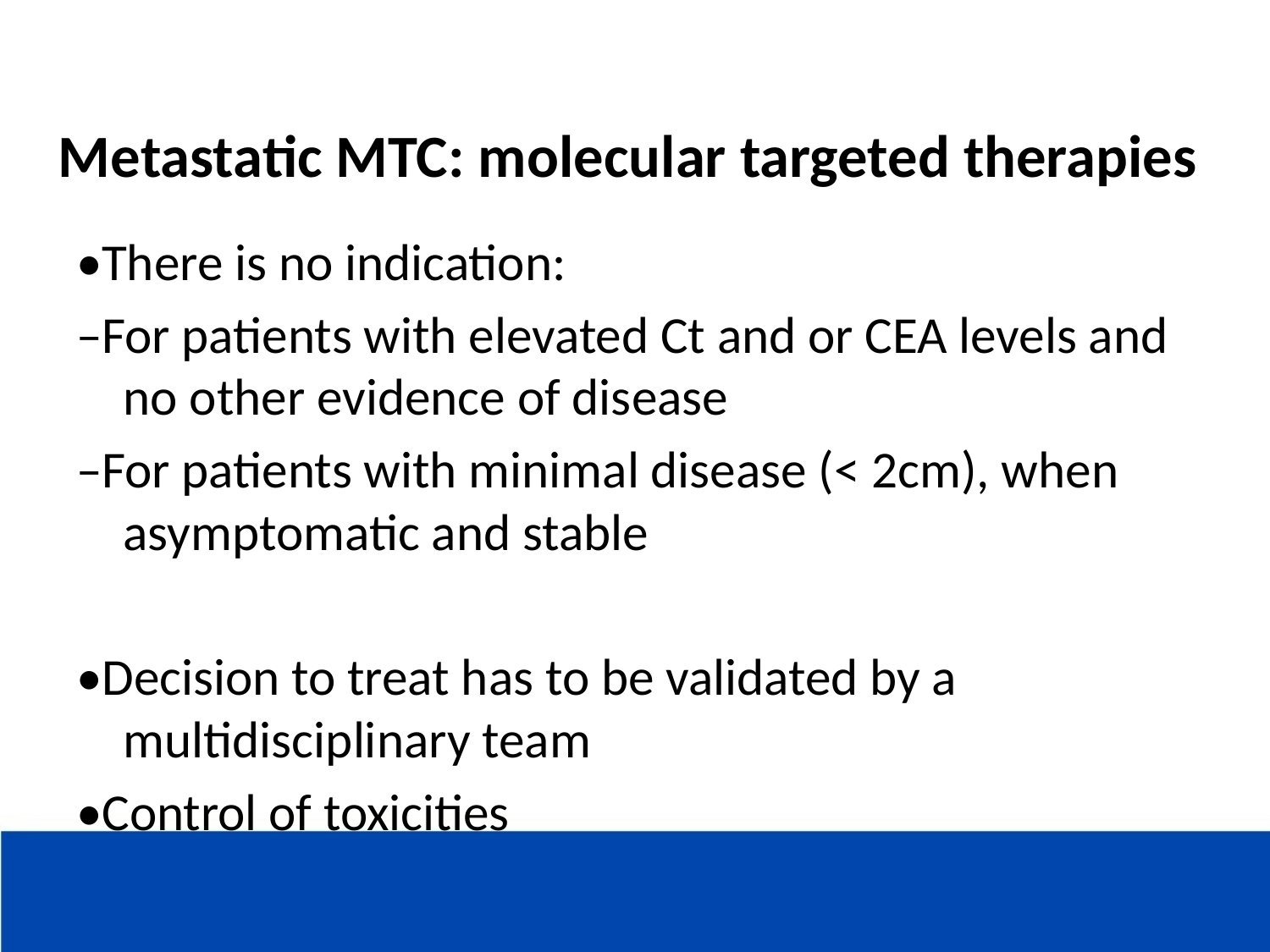

# Metastatic MTC: molecular targeted therapies
•There is no indication:
–For patients with elevated Ct and or CEA levels and no other evidence of disease
–For patients with minimal disease (< 2cm), when asymptomatic and stable

•Decision to treat has to be validated by a multidisciplinary team
•Control of toxicities